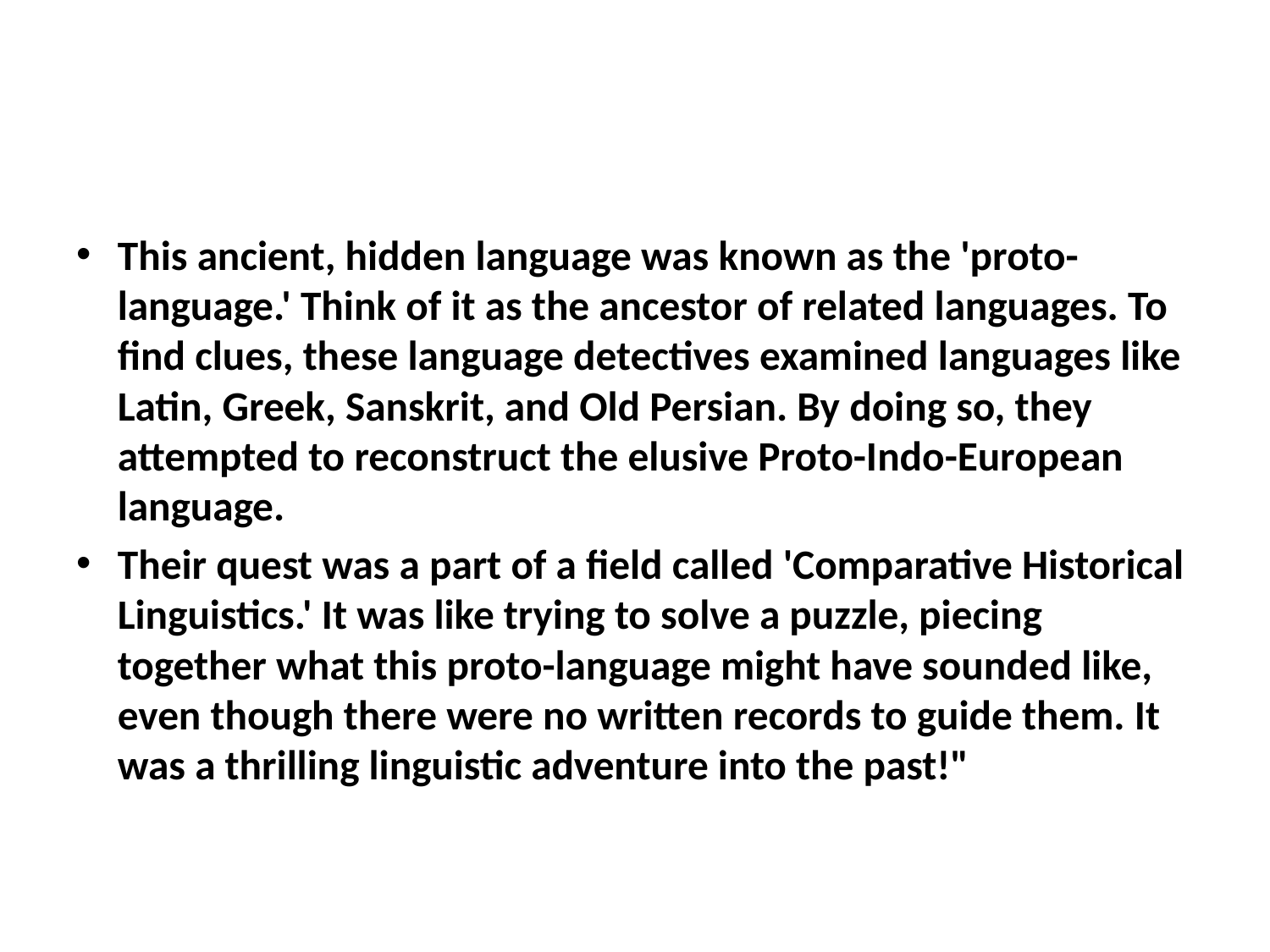

#
This ancient, hidden language was known as the 'proto-language.' Think of it as the ancestor of related languages. To find clues, these language detectives examined languages like Latin, Greek, Sanskrit, and Old Persian. By doing so, they attempted to reconstruct the elusive Proto-Indo-European language.
Their quest was a part of a field called 'Comparative Historical Linguistics.' It was like trying to solve a puzzle, piecing together what this proto-language might have sounded like, even though there were no written records to guide them. It was a thrilling linguistic adventure into the past!"